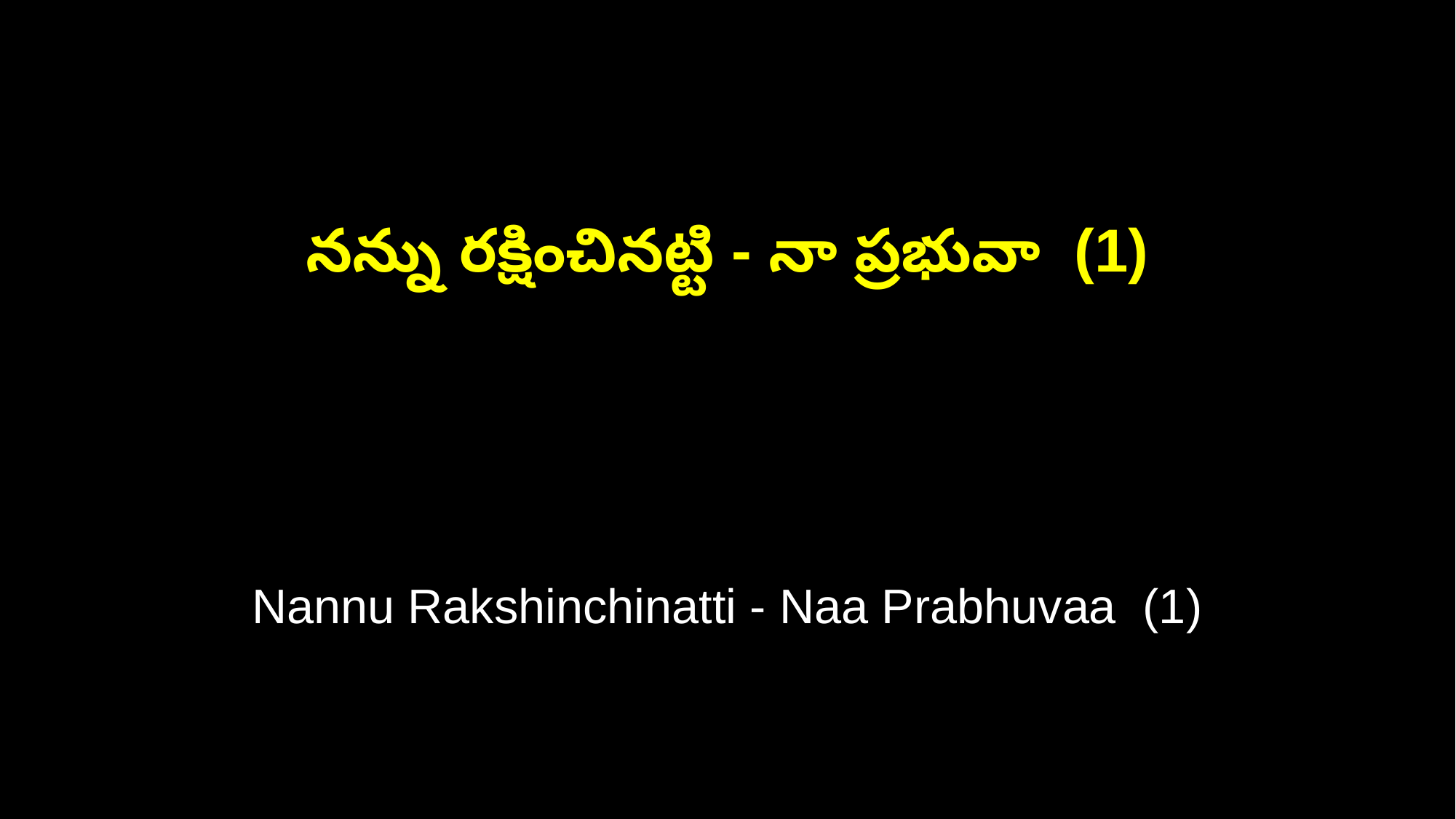

నన్ను రక్షించినట్టి - నా ప్రభువా  (1)
Nannu Rakshinchinatti - Naa Prabhuvaa  (1)